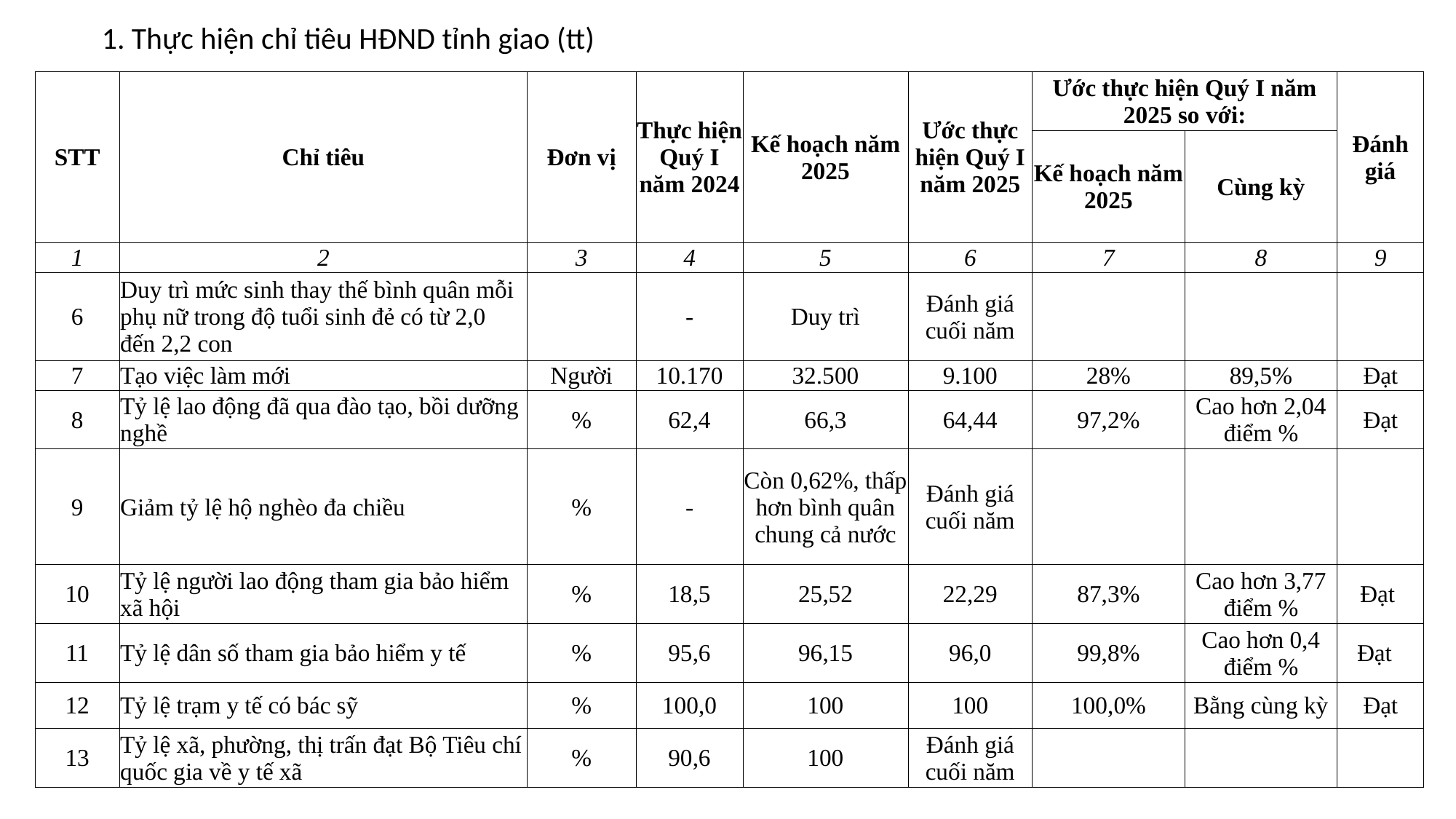

1. Thực hiện chỉ tiêu HĐND tỉnh giao (tt)
| STT | Chỉ tiêu | Đơn vị | Thực hiện Quý I năm 2024 | Kế hoạch năm 2025 | Ước thực hiện Quý I năm 2025 | Ước thực hiện Quý I năm 2025 so với: |  | Đánh giá |
| --- | --- | --- | --- | --- | --- | --- | --- | --- |
|  |  |  |  |  |  | Kế hoạch năm 2025 | Cùng kỳ |  |
| 1 | 2 | 3 | 4 | 5 | 6 | 7 | 8 | 9 |
| 6 | Duy trì mức sinh thay thế bình quân mỗi phụ nữ trong độ tuổi sinh đẻ có từ 2,0 đến 2,2 con |  | - | Duy trì | Đánh giá cuối năm |  |  |  |
| 7 | Tạo việc làm mới | Người | 10.170 | 32.500 | 9.100 | 28% | 89,5% | Đạt |
| 8 | Tỷ lệ lao động đã qua đào tạo, bồi dưỡng nghề | % | 62,4 | 66,3 | 64,44 | 97,2% | Cao hơn 2,04 điểm % | Đạt |
| 9 | Giảm tỷ lệ hộ nghèo đa chiều | % | - | Còn 0,62%, thấp hơn bình quân chung cả nước | Đánh giá cuối năm |  |  |  |
| 10 | Tỷ lệ người lao động tham gia bảo hiểm xã hội | % | 18,5 | 25,52 | 22,29 | 87,3% | Cao hơn 3,77 điểm % | Đạt |
| 11 | Tỷ lệ dân số tham gia bảo hiểm y tế | % | 95,6 | 96,15 | 96,0 | 99,8% | Cao hơn 0,4 điểm % | Đạt |
| 12 | Tỷ lệ trạm y tế có bác sỹ | % | 100,0 | 100 | 100 | 100,0% | Bằng cùng kỳ | Đạt |
| 13 | Tỷ lệ xã, phường, thị trấn đạt Bộ Tiêu chí quốc gia về y tế xã | % | 90,6 | 100 | Đánh giá cuối năm |  |  |  |